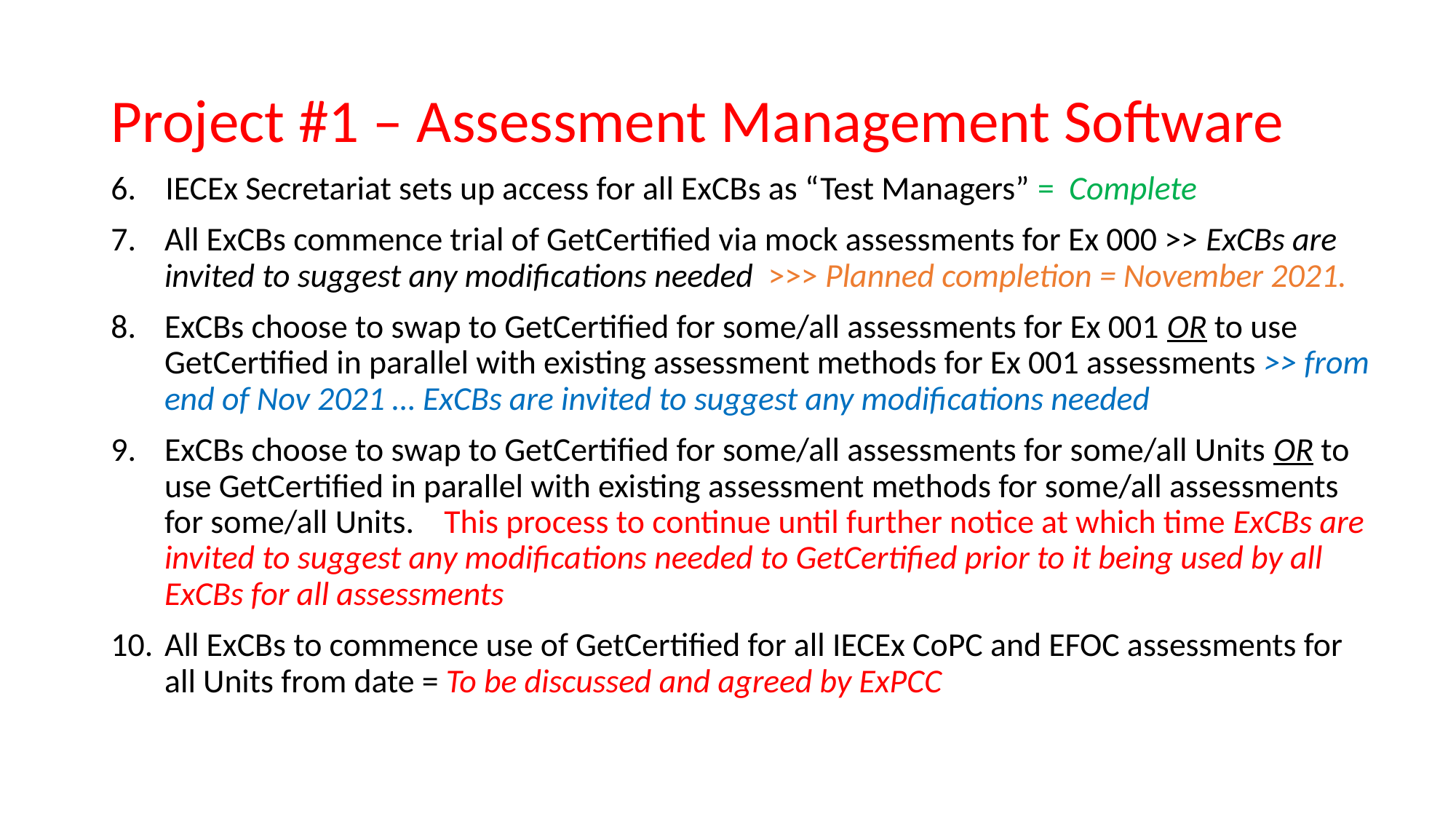

# Project #1 – Assessment Management Software
IECEx Secretariat sets up access for all ExCBs as “Test Managers” =  Complete
All ExCBs commence trial of GetCertified via mock assessments for Ex 000 >> ExCBs are invited to suggest any modifications needed  >>> Planned completion = November 2021.
ExCBs choose to swap to GetCertified for some/all assessments for Ex 001 OR to use GetCertified in parallel with existing assessment methods for Ex 001 assessments >> from end of Nov 2021 … ExCBs are invited to suggest any modifications needed
ExCBs choose to swap to GetCertified for some/all assessments for some/all Units OR to use GetCertified in parallel with existing assessment methods for some/all assessments for some/all Units.    This process to continue until further notice at which time ExCBs are invited to suggest any modifications needed to GetCertified prior to it being used by all ExCBs for all assessments
All ExCBs to commence use of GetCertified for all IECEx CoPC and EFOC assessments for all Units from date = To be discussed and agreed by ExPCC